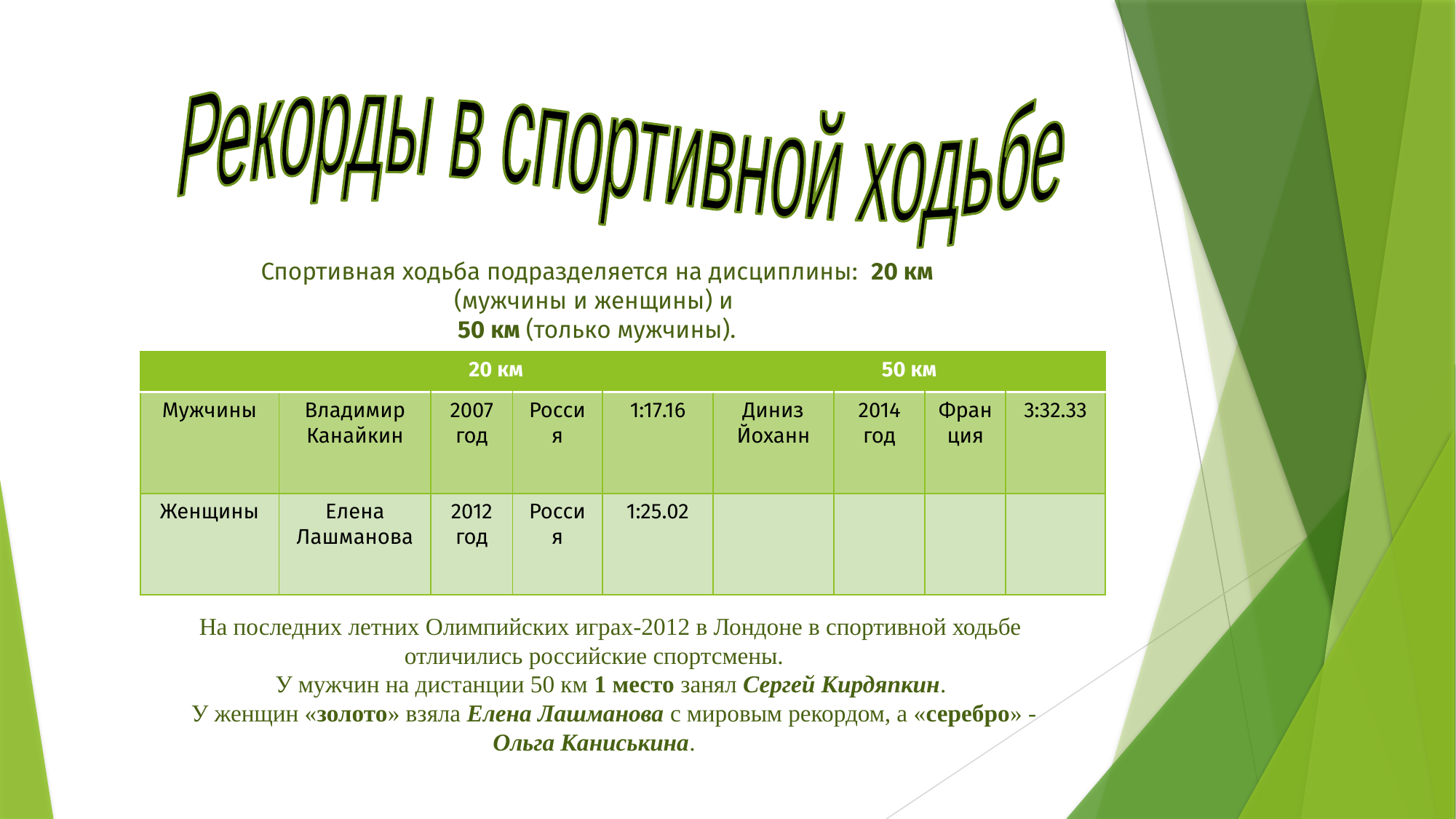

Рекорды в спортивной ходьбе
Спортивная ходьба подразделяется на дисциплины:  20 км (мужчины и женщины) и
50 км (только мужчины).
|  | 20 км |  |  |  | 50 км |  |  |  |
| --- | --- | --- | --- | --- | --- | --- | --- | --- |
| Мужчины | Владимир Канайкин | 2007 год | Россия | 1:17.16 | Диниз Йоханн | 2014 год | Франция | 3:32.33 |
| Женщины | Елена Лашманова | 2012 год | Россия | 1:25.02 |  |  |  |  |
На последних летних Олимпийских играх-2012 в Лондоне в спортивной ходьбе отличились российские спортсмены.
У мужчин на дистанции 50 км 1 место занял Сергей Кирдяпкин.
 У женщин «золото» взяла Елена Лашманова с мировым рекордом, а «серебро» - Ольга Каниськина.